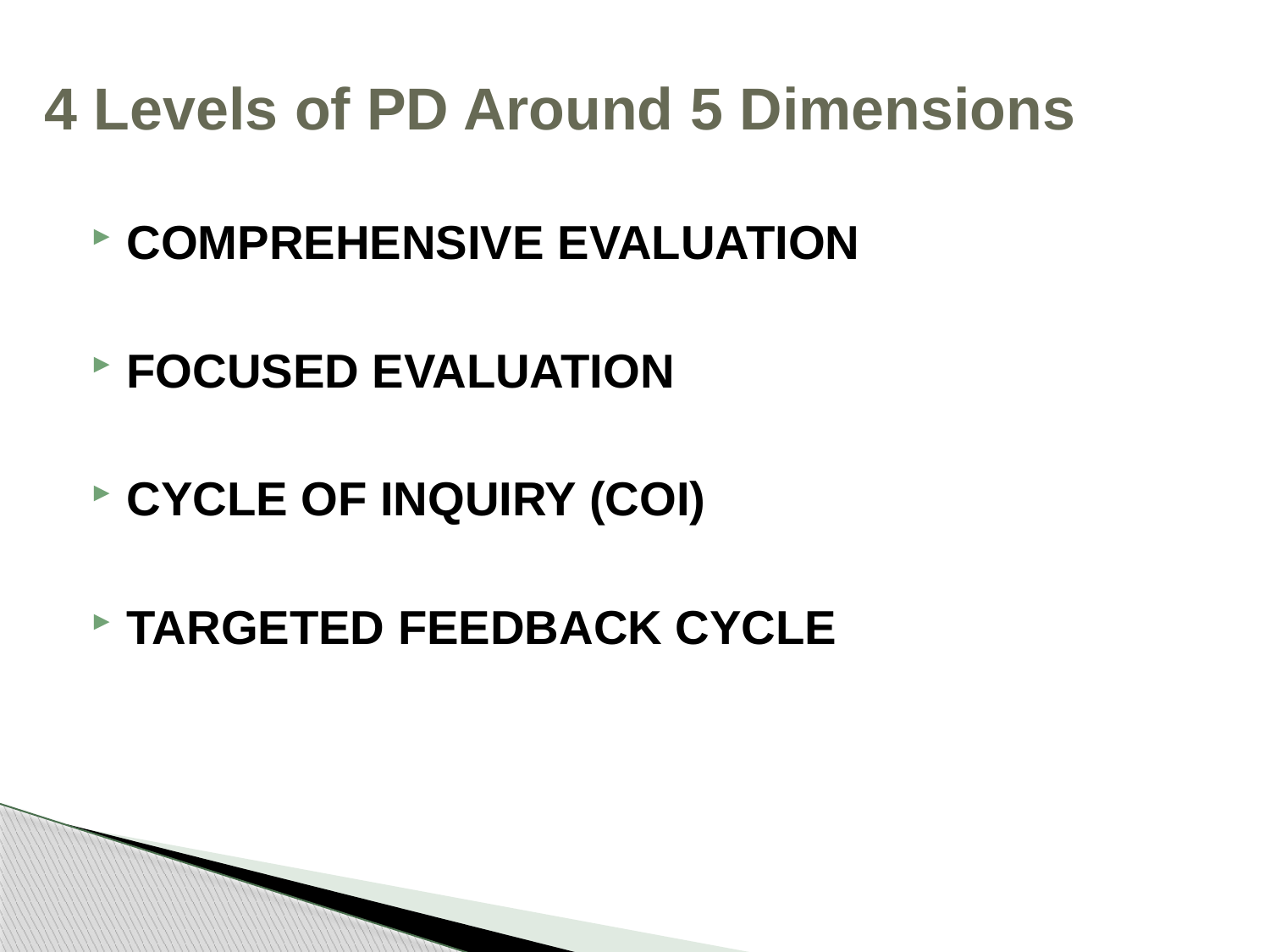

# 4 Levels of PD Around 5 Dimensions
COMPREHENSIVE EVALUATION

FOCUSED EVALUATION

CYCLE OF INQUIRY (COI)

TARGETED FEEDBACK CYCLE